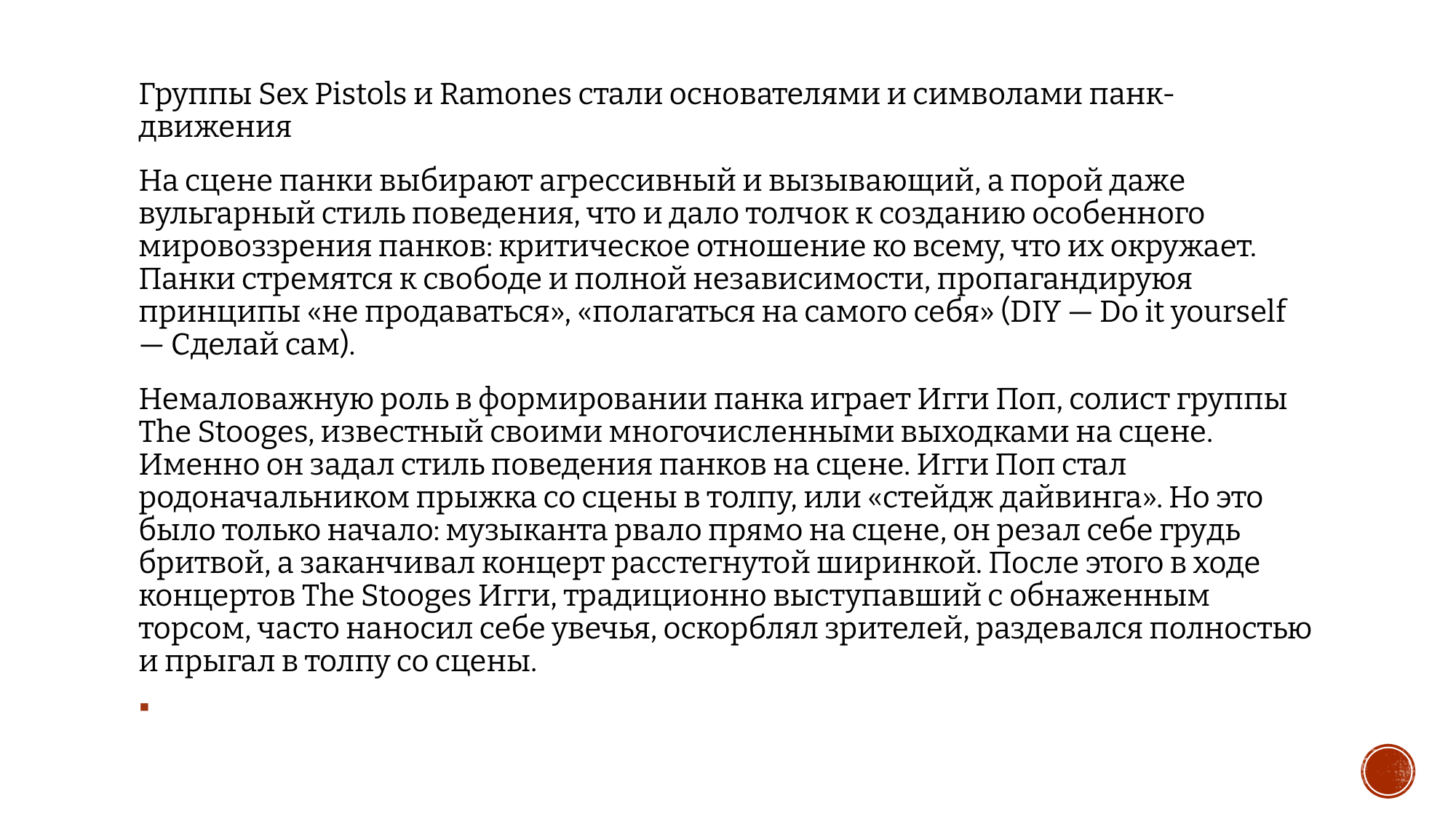

Группы Sex Pistols и Ramones стали основателями и символами панк-движения
На сцене панки выбирают агрессивный и вызывающий, а порой даже вульгарный стиль поведения, что и дало толчок к созданию особенного мировоззрения панков: критическое отношение ко всему, что их окружает. Панки стремятся к свободе и полной независимости, пропагандируюя принципы «не продаваться», «полагаться на самого себя» (DIY — Do it yourself — Сделай сам).
Немаловажную роль в формировании панка играет Игги Поп, солист группы The Stooges, известный своими многочисленными выходками на сцене. Именно он задал стиль поведения панков на сцене. Игги Поп стал родоначальником прыжка со сцены в толпу, или «стейдж дайвинга». Но это было только начало: музыканта рвало прямо на сцене, он резал себе грудь бритвой, а заканчивал концерт расстегнутой ширинкой. После этого в ходе концертов The Stooges Игги, традиционно выступавший с обнаженным торсом, часто наносил себе увечья, оскорблял зрителей, раздевался полностью и прыгал в толпу со сцены.